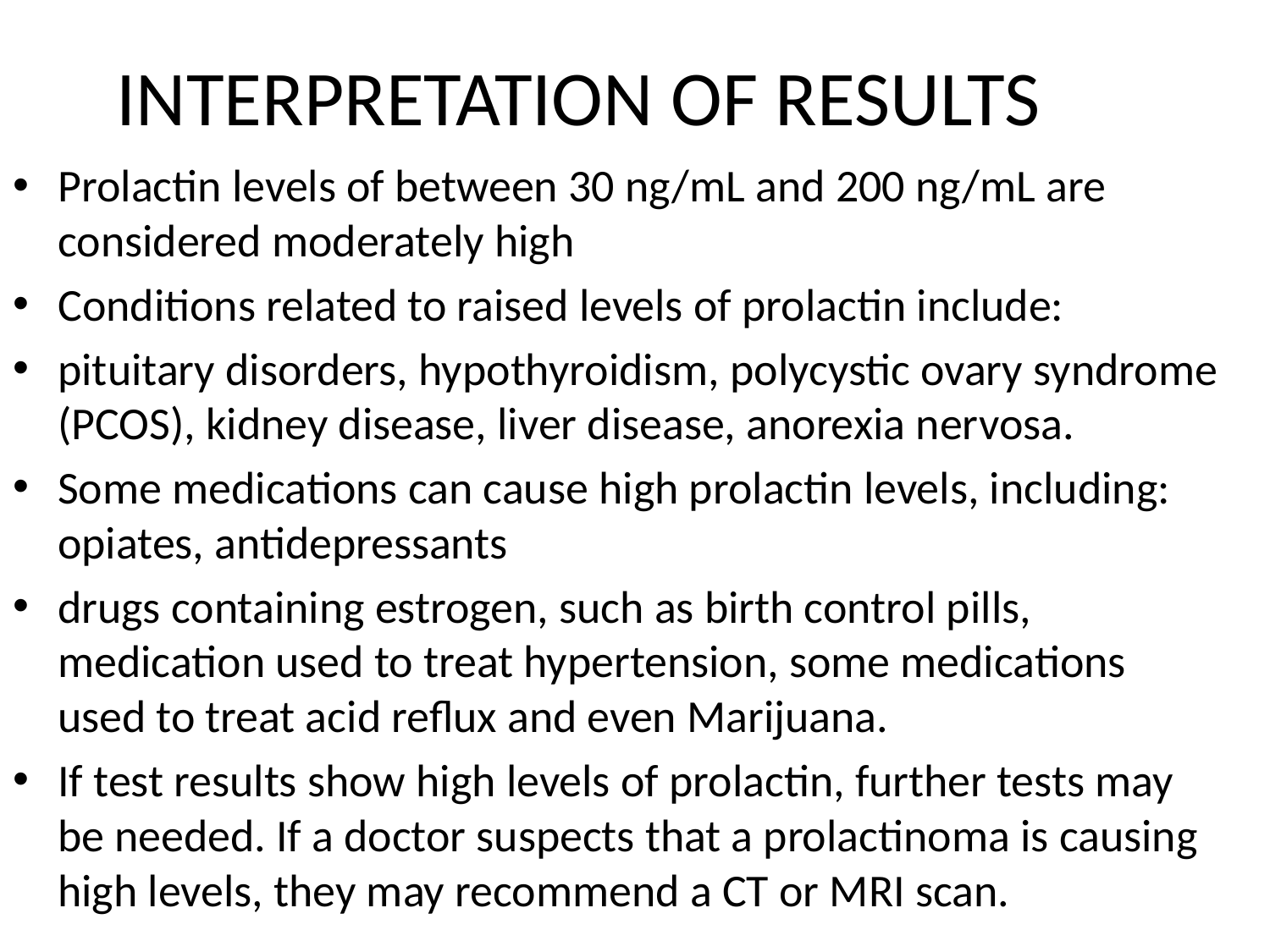

# INTERPRETATION OF RESULTS
Prolactin levels of between 30 ng/mL and 200 ng/mL are considered moderately high
Conditions related to raised levels of prolactin include:
pituitary disorders, hypothyroidism, polycystic ovary syndrome (PCOS), kidney disease, liver disease, anorexia nervosa.
Some medications can cause high prolactin levels, including: opiates, antidepressants
drugs containing estrogen, such as birth control pills, medication used to treat hypertension, some medications used to treat acid reflux and even Marijuana.
If test results show high levels of prolactin, further tests may be needed. If a doctor suspects that a prolactinoma is causing high levels, they may recommend a CT or MRI scan.